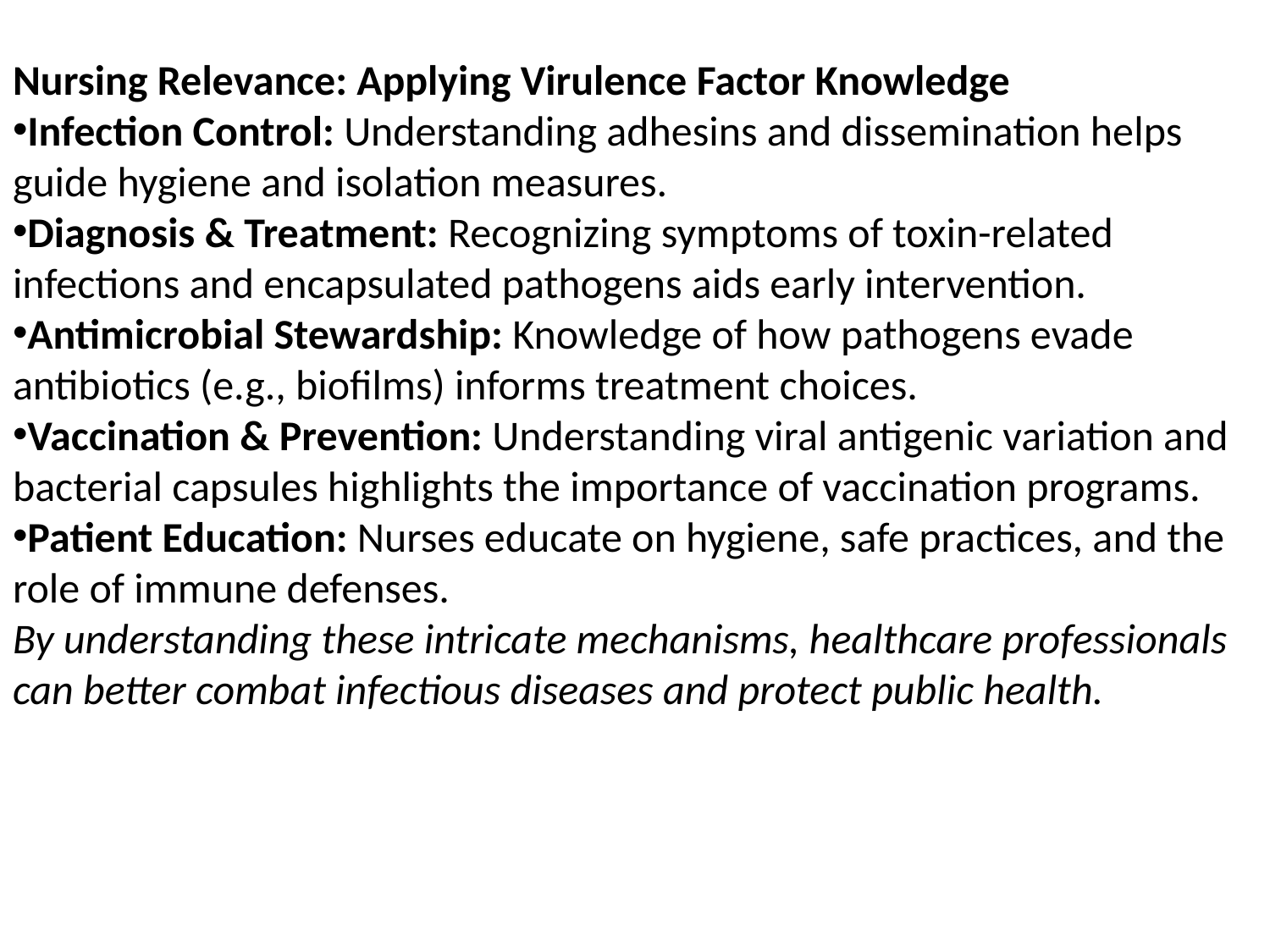

Nursing Relevance: Applying Virulence Factor Knowledge
Infection Control: Understanding adhesins and dissemination helps guide hygiene and isolation measures.
Diagnosis & Treatment: Recognizing symptoms of toxin-related infections and encapsulated pathogens aids early intervention.
Antimicrobial Stewardship: Knowledge of how pathogens evade antibiotics (e.g., biofilms) informs treatment choices.
Vaccination & Prevention: Understanding viral antigenic variation and bacterial capsules highlights the importance of vaccination programs.
Patient Education: Nurses educate on hygiene, safe practices, and the role of immune defenses.
By understanding these intricate mechanisms, healthcare professionals can better combat infectious diseases and protect public health.